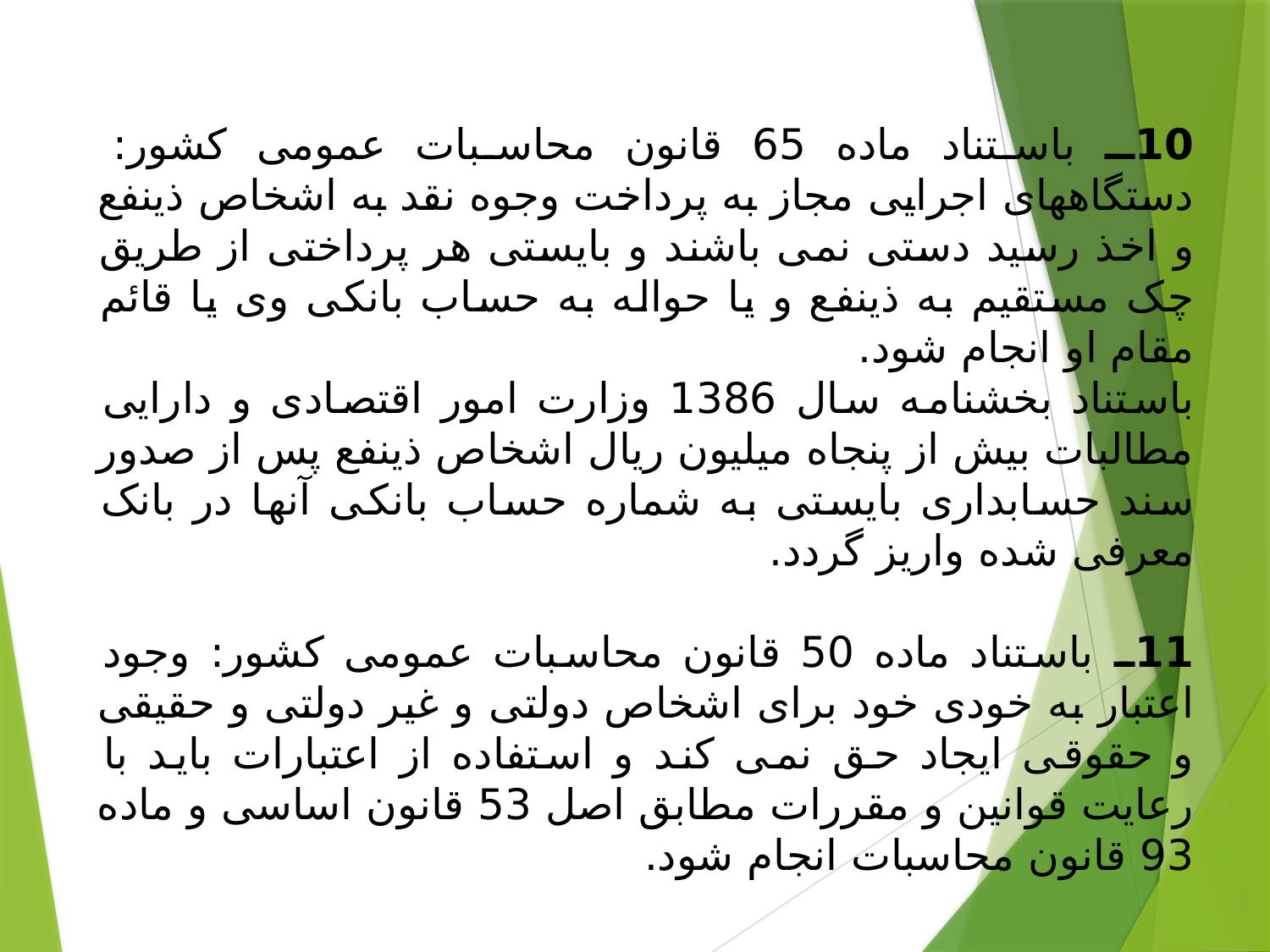

#
10ـ باستناد ماده 65 قانون محاسبات عمومی کشور: دستگاههای اجرایی مجاز به پرداخت وجوه نقد به اشخاص ذینفع و اخذ رسید دستی نمی باشند و بایستی هر پرداختی از طریق چک مستقیم به ذینفع و یا حواله به حساب بانکی وی یا قائم مقام او انجام شود.
باستناد بخشنامه سال 1386 وزارت امور اقتصادی و دارایی مطالبات بیش از پنجاه میلیون ریال اشخاص ذینفع پس از صدور سند حسابداری بایستی به شماره حساب بانکی آنها در بانک معرفی شده واریز گردد.

11ـ باستناد ماده 50 قانون محاسبات عمومی کشور: وجود اعتبار به خودی خود برای اشخاص دولتی و غیر دولتی و حقیقی و حقوقی ایجاد حق نمی کند و استفاده از اعتبارات باید با رعایت قوانین و مقررات مطابق اصل 53 قانون اساسی و ماده 93 قانون محاسبات انجام شود.